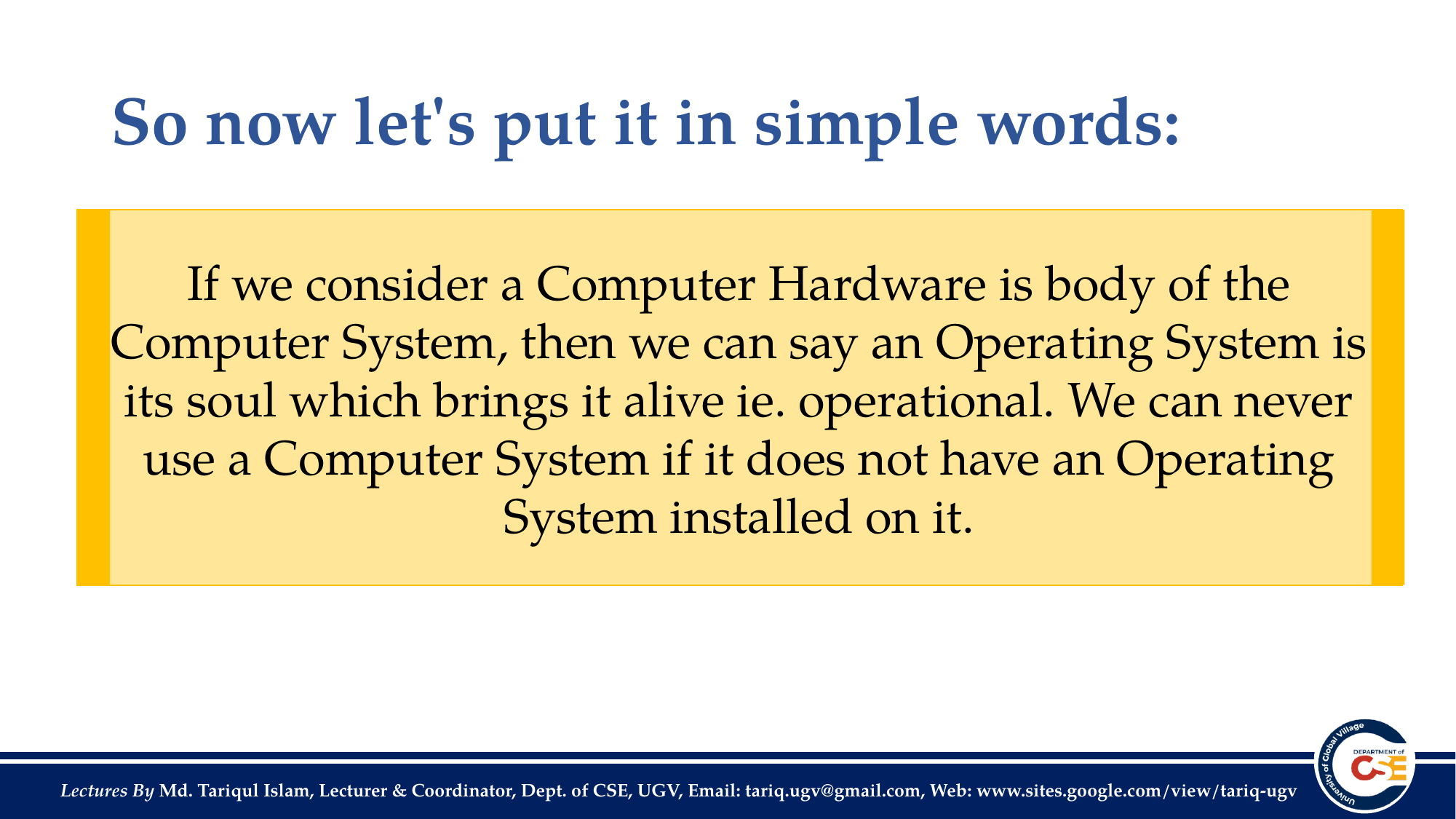

# So now let's put it in simple words:
If we consider a Computer Hardware is body of the Computer System, then we can say an Operating System is its soul which brings it alive ie. operational. We can never use a Computer System if it does not have an Operating System installed on it.